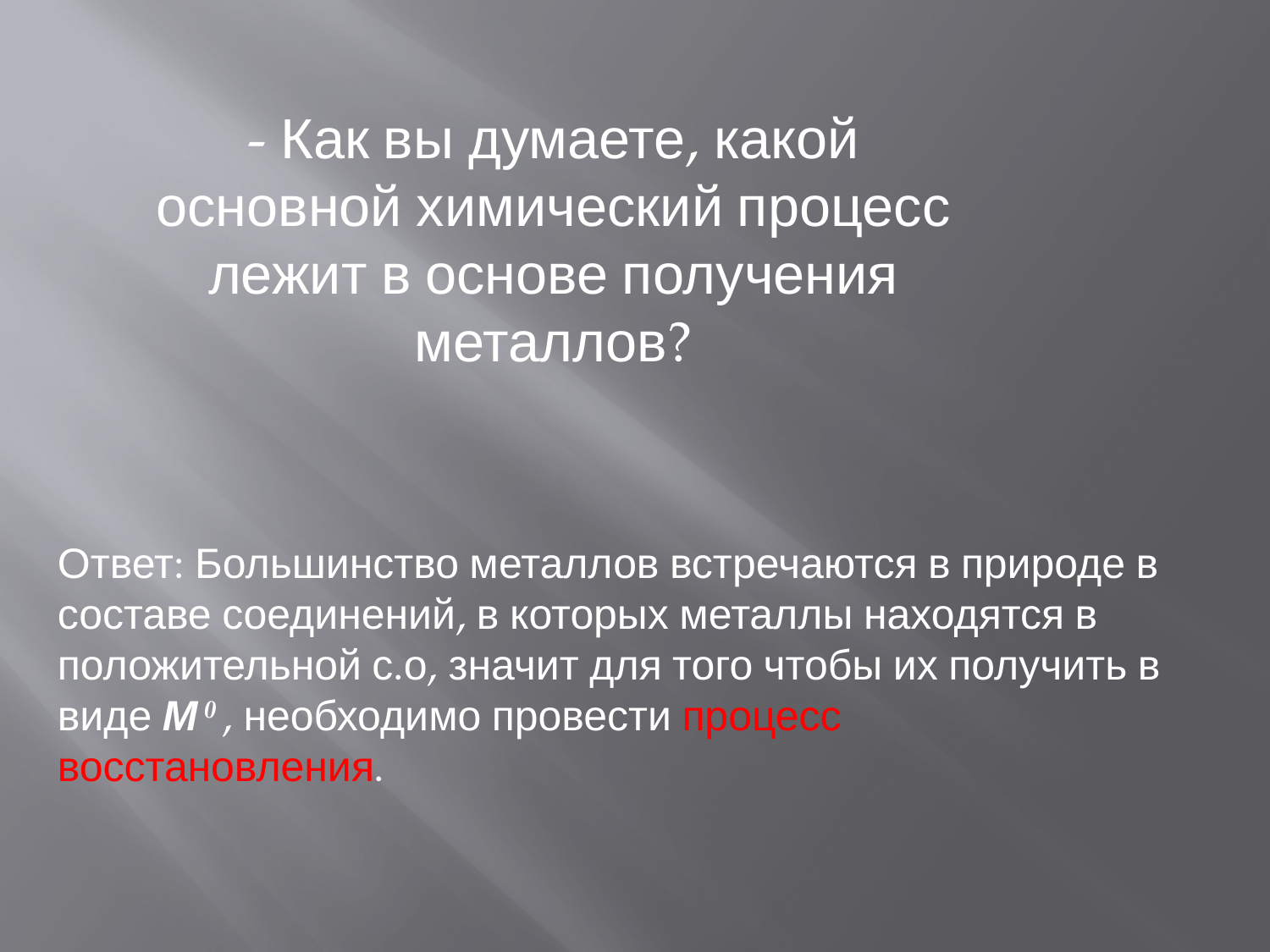

- Как вы думаете, какой основной химический процесс лежит в основе получения металлов?
Ответ: Большинство металлов встречаются в природе в составе соединений, в которых металлы находятся в положительной с.о, значит для того чтобы их получить в виде М 0 , необходимо провести процесс восстановления.